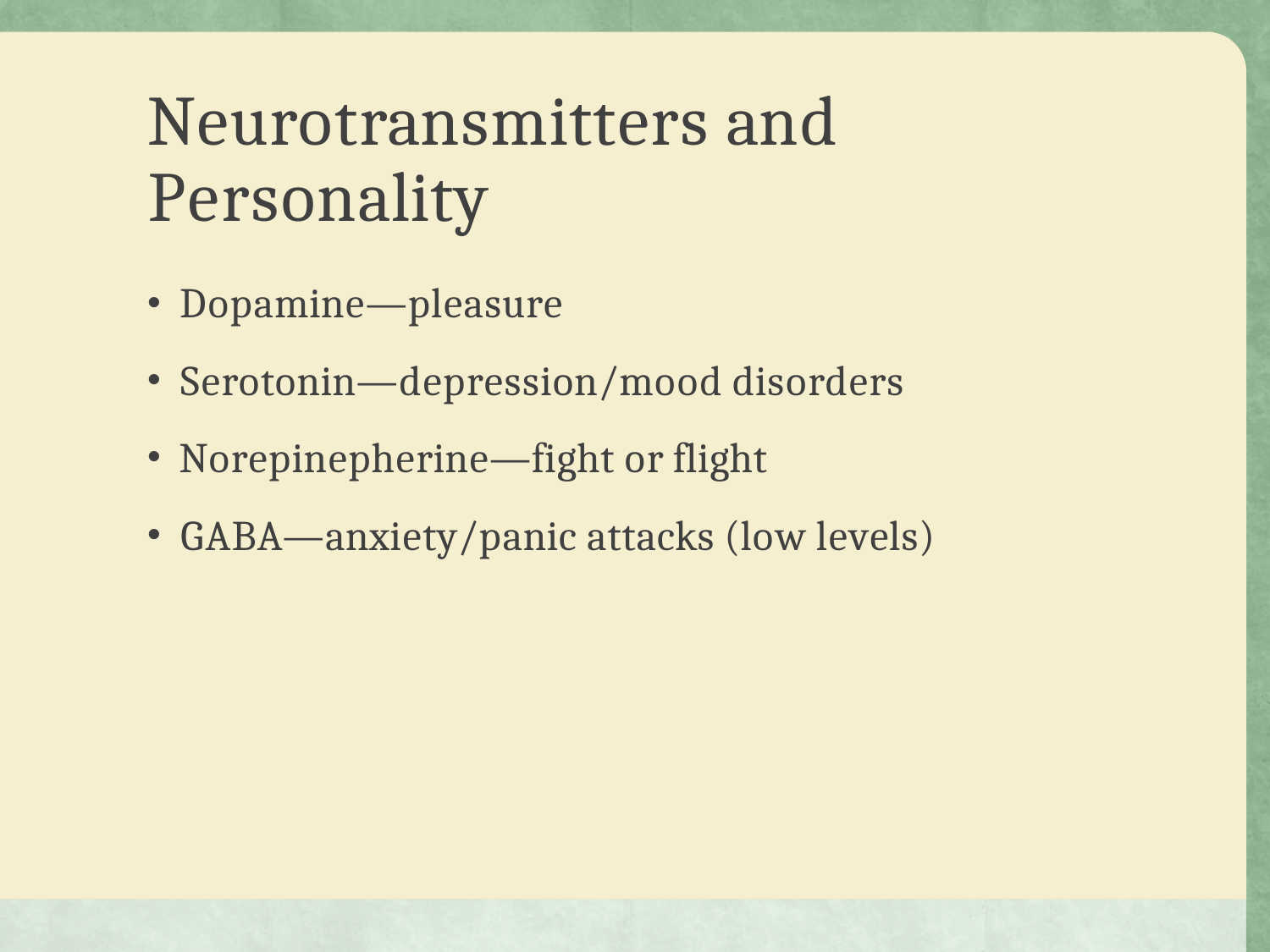

# Neurotransmitters and Personality
Dopamine—pleasure
Serotonin—depression/mood disorders
Norepinepherine—fight or flight
GABA—anxiety/panic attacks (low levels)